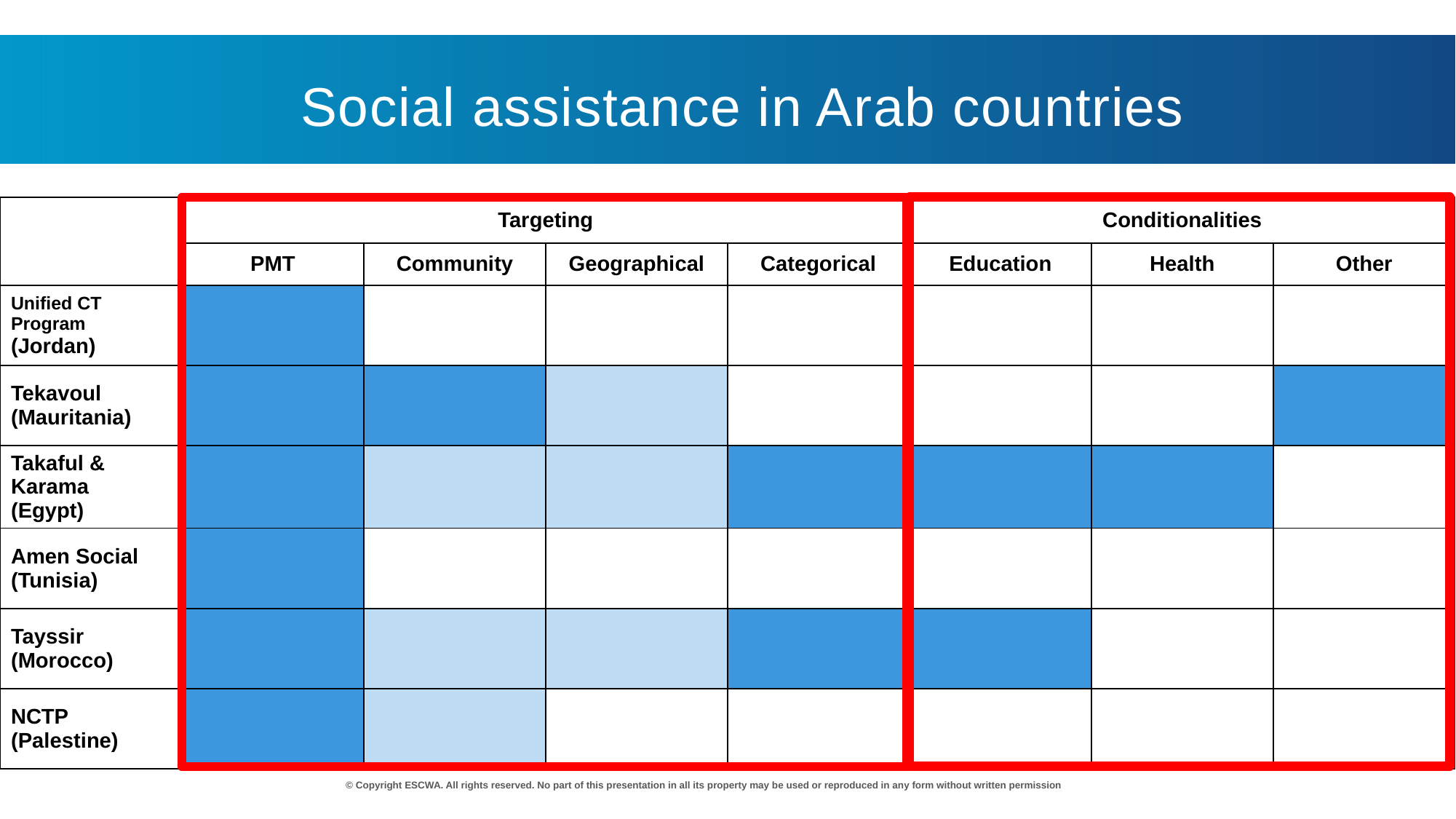

Social assistance in Arab countries

|  | Targeting |  |  |  | Conditionalities |  |  |
| --- | --- | --- | --- | --- | --- | --- | --- |
|  | PMT | Community | Geographical | Categorical | Education | Health | Other |
| Unified CT Program (Jordan) |  |  |  |  |  |  |  |
| Tekavoul (Mauritania) |  |  |  |  |  |  |  |
| Takaful & Karama (Egypt) |  |  |  |  |  |  |  |
| Amen Social (Tunisia) |  |  |  |  |  |  |  |
| Tayssir (Morocco) |  |  |  |  |  |  |  |
| NCTP (Palestine) |  |  |  |  |  |  |  |